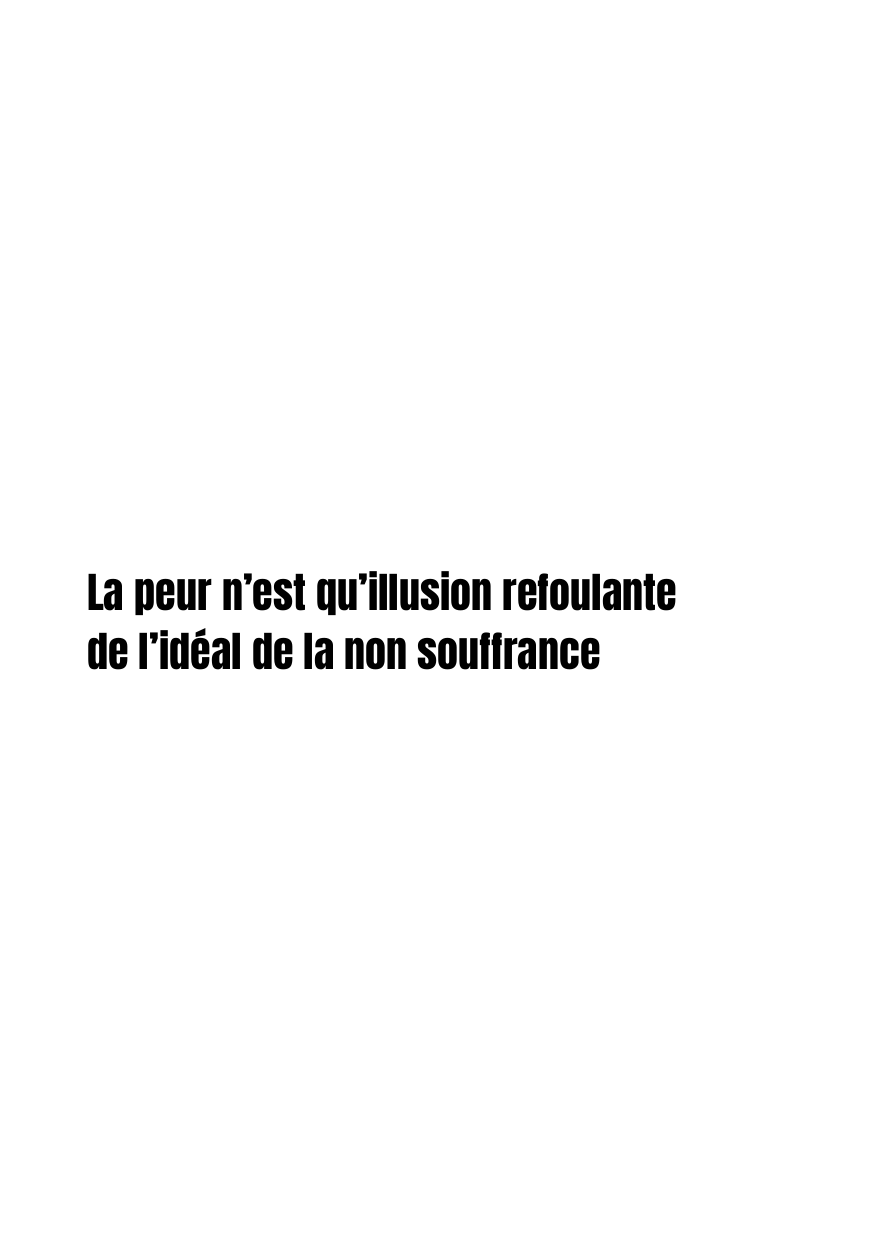

La peur n’est qu’illusion refoulante de l’idéal de la non souffrance